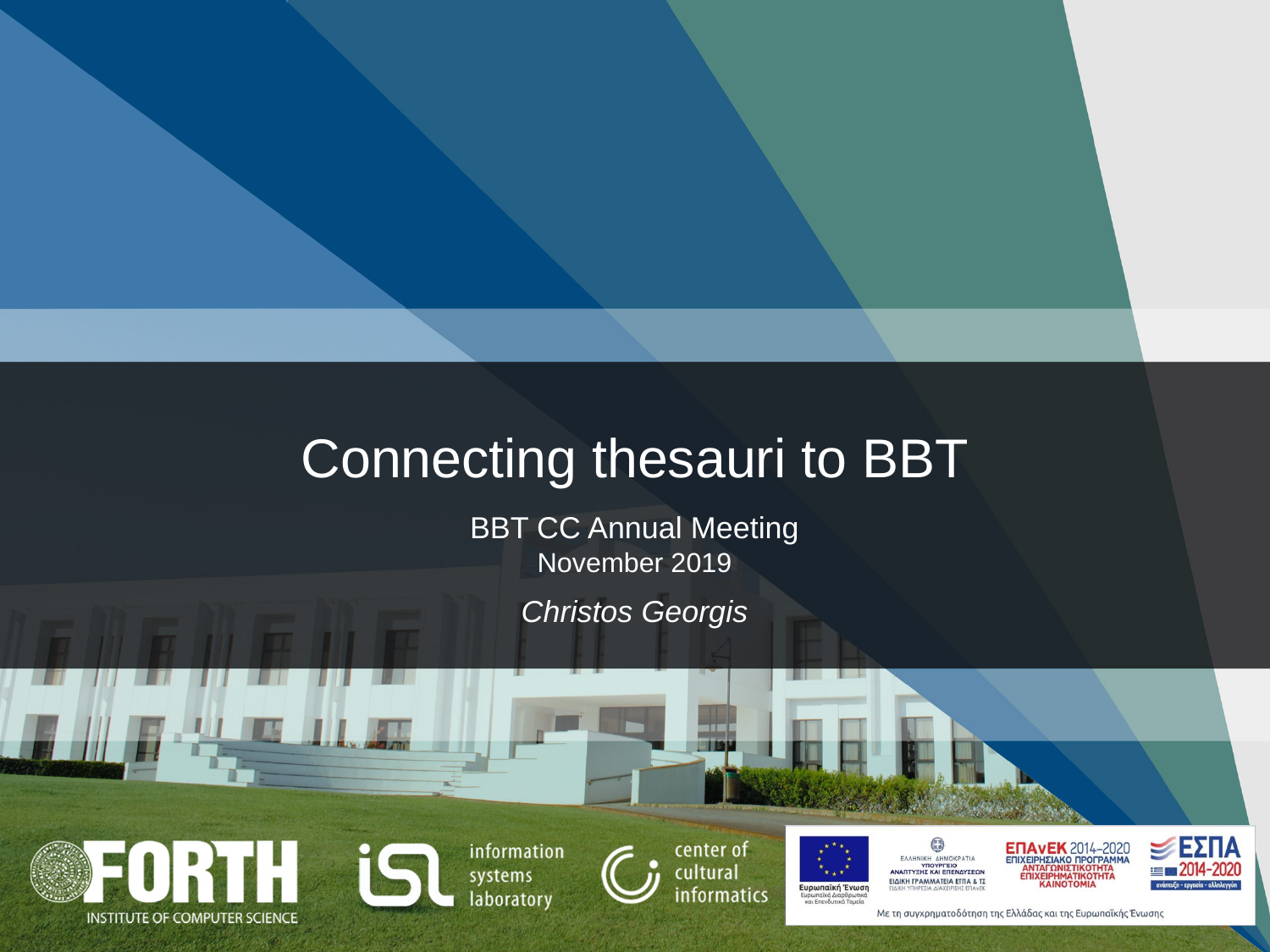

# Connecting thesauri to BBT BBT CC Annual Meeting November 2019 Christos Georgis